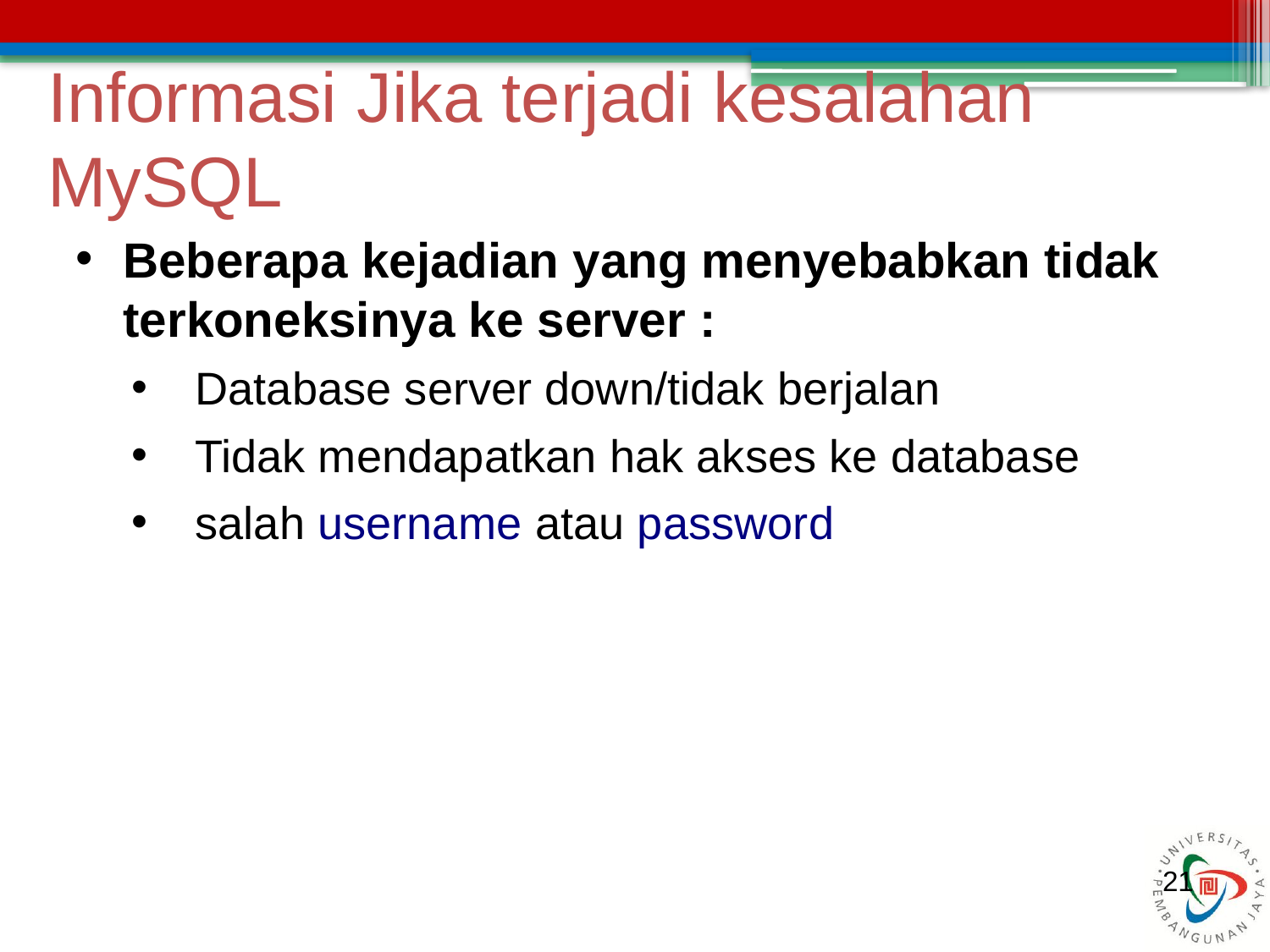

Informasi Jika terjadi kesalahan MySQL
Beberapa kejadian yang menyebabkan tidak terkoneksinya ke server :
Database server down/tidak berjalan
Tidak mendapatkan hak akses ke database
salah username atau password

 21